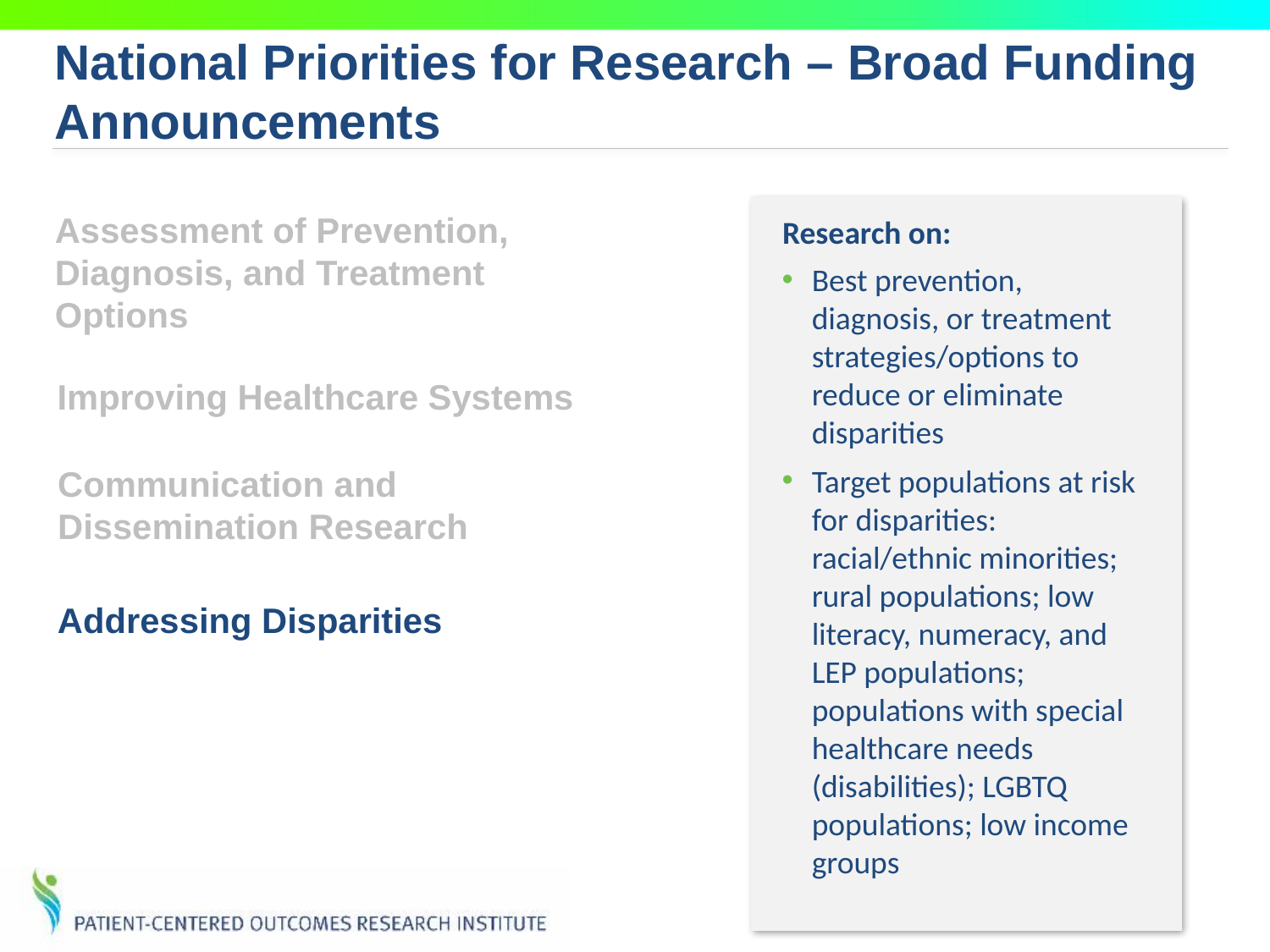

National Priorities for Research – Broad Funding Announcements

Research on:
Best prevention, diagnosis, or treatment strategies/options to reduce or eliminate disparities
Target populations at risk for disparities: racial/ethnic minorities; rural populations; low literacy, numeracy, and LEP populations; populations with special healthcare needs (disabilities); LGBTQ populations; low income groups

Assessment of Prevention, Diagnosis, and Treatment Options
Improving Healthcare Systems
Communication and Dissemination Research

Addressing Disparities